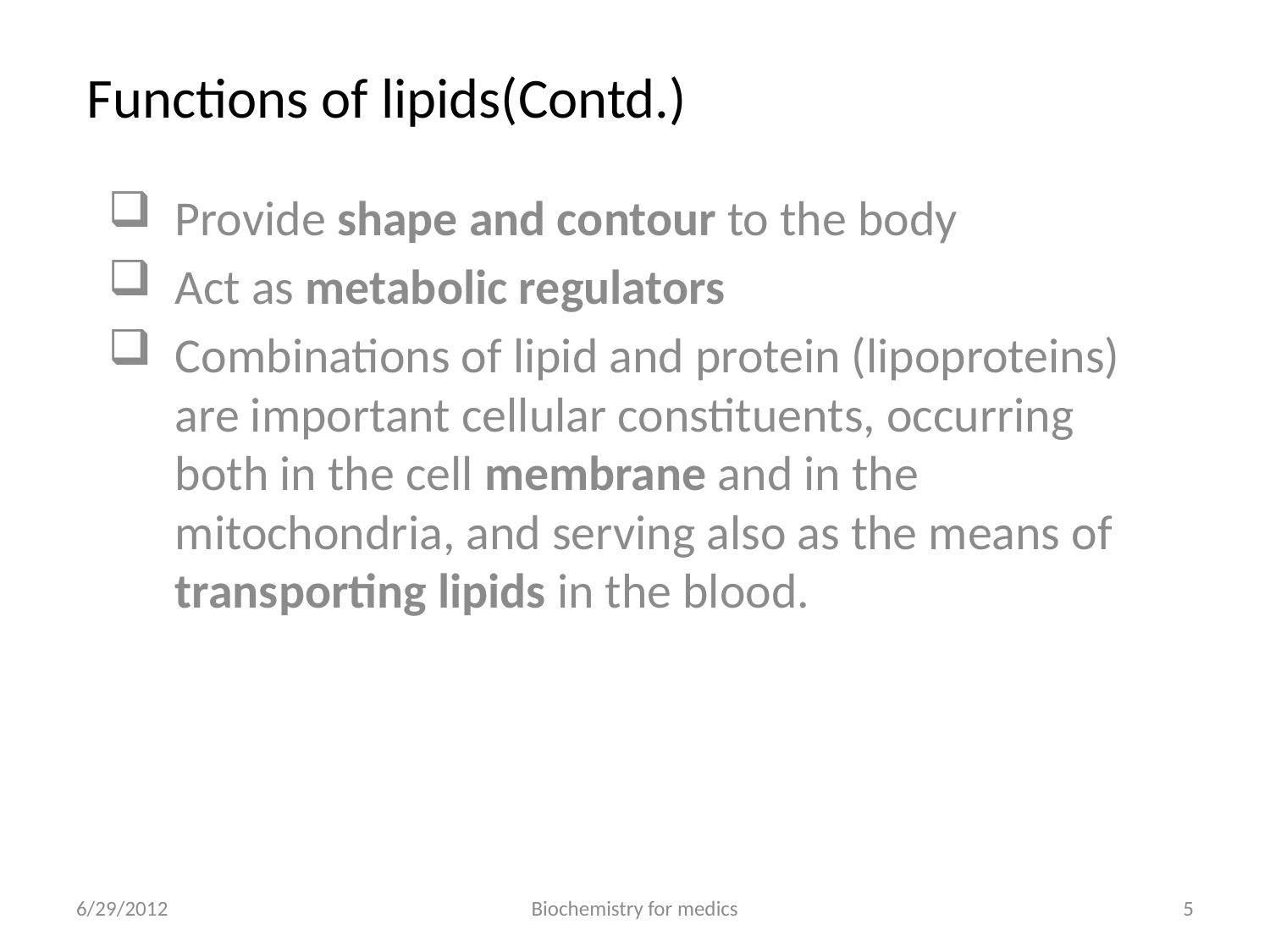

# Functions of lipids(Contd.)
Provide shape and contour to the body
Act as metabolic regulators
Combinations of lipid and protein (lipoproteins) are important cellular constituents, occurring both in the cell membrane and in the mitochondria, and serving also as the means of transporting lipids in the blood.

6/29/2012
Biochemistry for medics
5